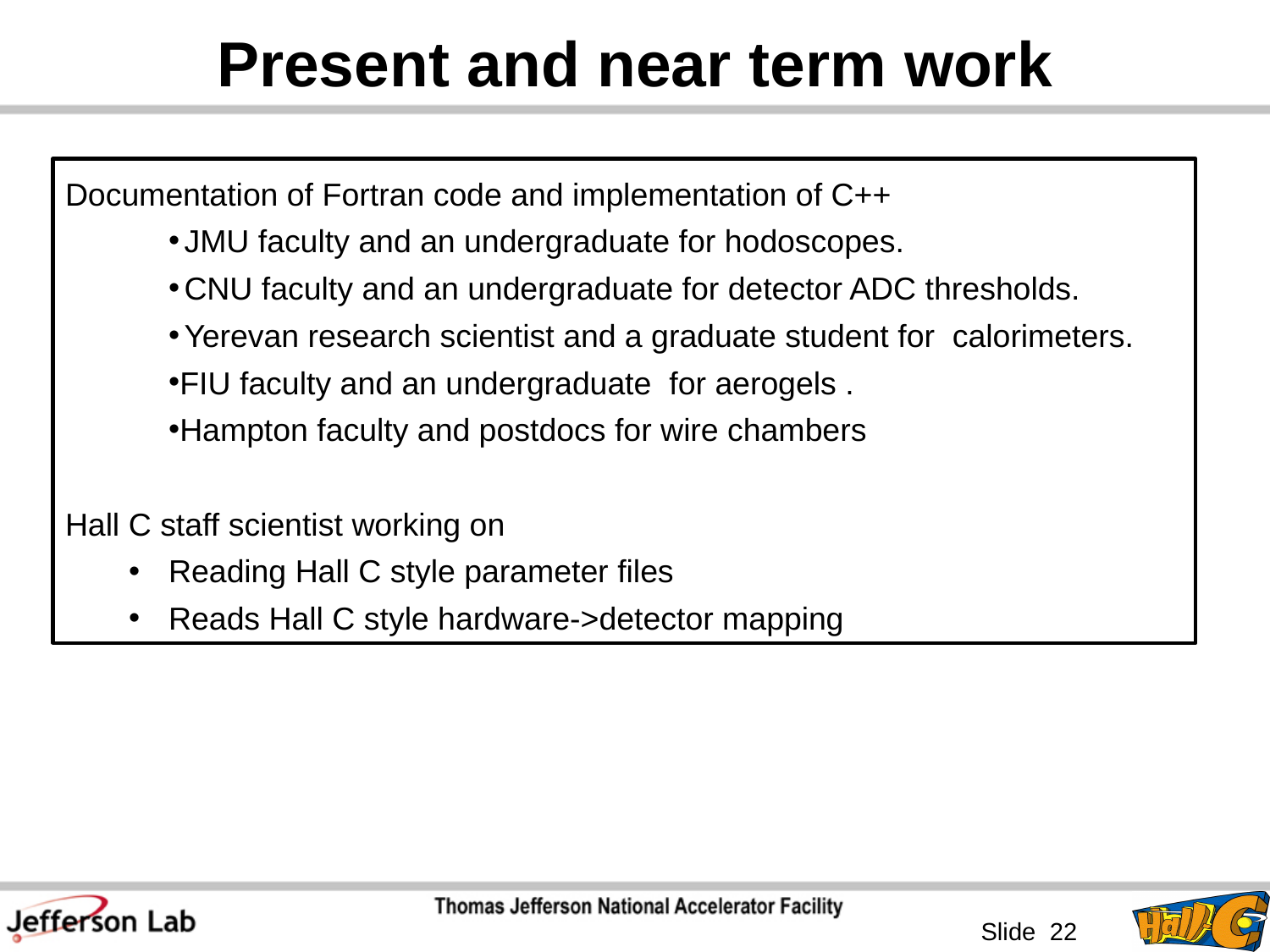

# Present and near term work
Documentation of Fortran code and implementation of C++
JMU faculty and an undergraduate for hodoscopes.
CNU faculty and an undergraduate for detector ADC thresholds.
Yerevan research scientist and a graduate student for  calorimeters.
FIU faculty and an undergraduate  for aerogels .
Hampton faculty and postdocs for wire chambers

Hall C staff scientist working on
Reading Hall C style parameter files
Reads Hall C style hardware->detector mapping
 Slide  22